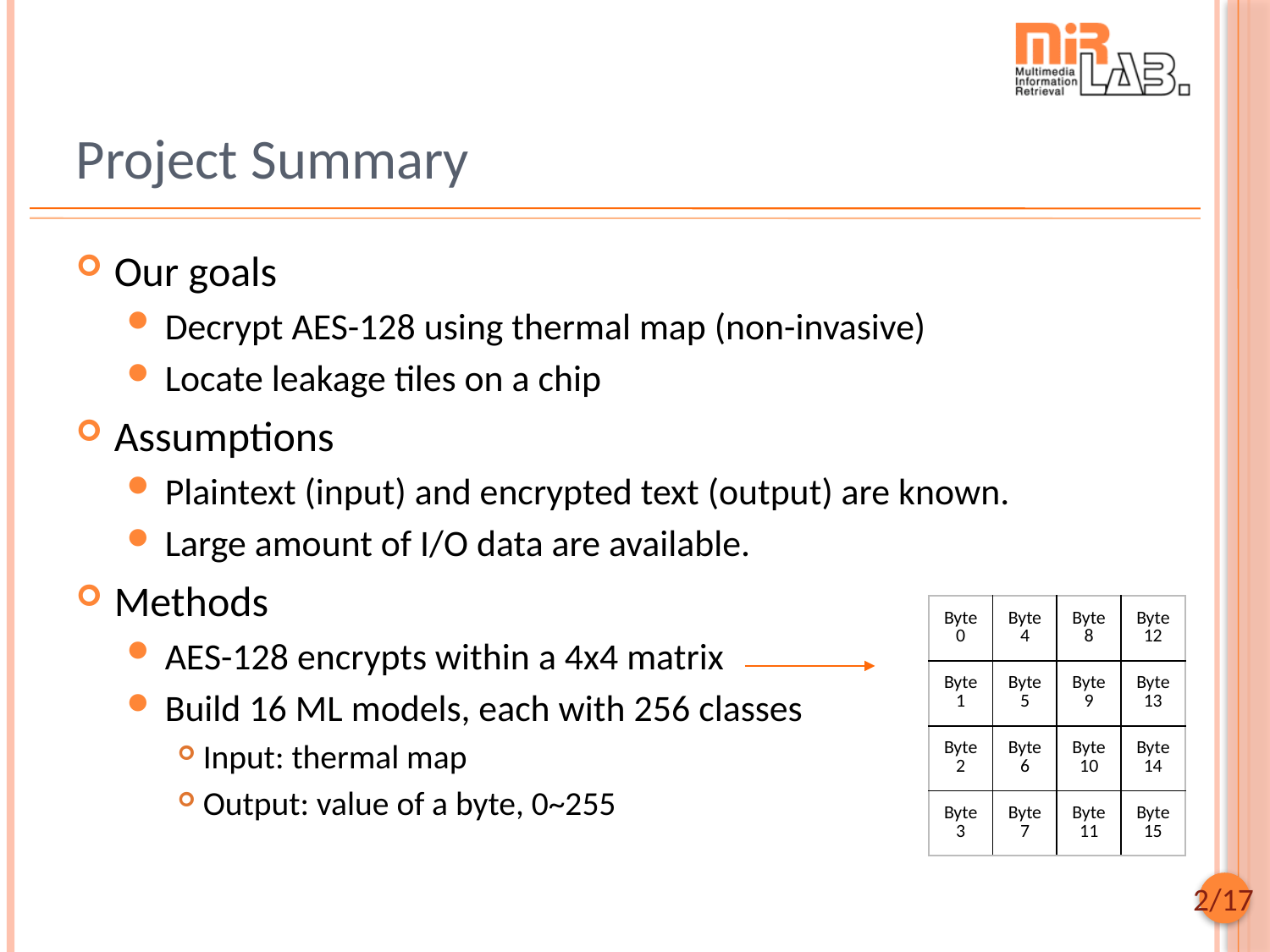

# Project Summary
Our goals
Decrypt AES-128 using thermal map (non-invasive)
Locate leakage tiles on a chip
Assumptions
Plaintext (input) and encrypted text (output) are known.
Large amount of I/O data are available.
Methods
AES-128 encrypts within a 4x4 matrix
Build 16 ML models, each with 256 classes
Input: thermal map
Output: value of a byte, 0~255
| Byte 0 | Byte 4 | Byte 8 | Byte 12 |
| --- | --- | --- | --- |
| Byte 1 | Byte 5 | Byte 9 | Byte 13 |
| Byte 2 | Byte 6 | Byte 10 | Byte 14 |
| Byte 3 | Byte 7 | Byte 11 | Byte 15 |